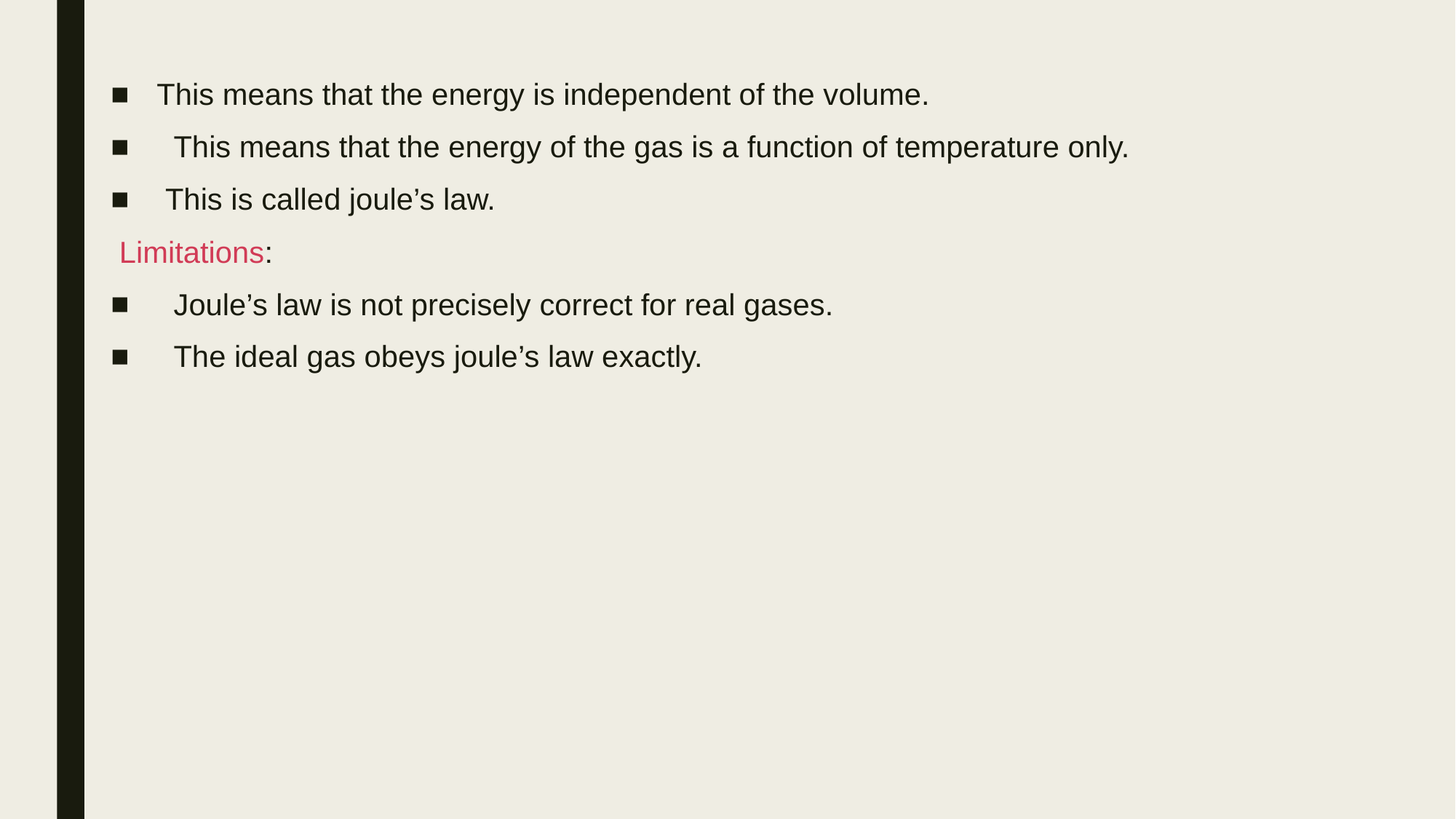

This means that the energy is independent of the volume.
  This means that the energy of the gas is a function of temperature only.
 This is called joule’s law.
 Limitations:
  Joule’s law is not precisely correct for real gases.
  The ideal gas obeys joule’s law exactly.